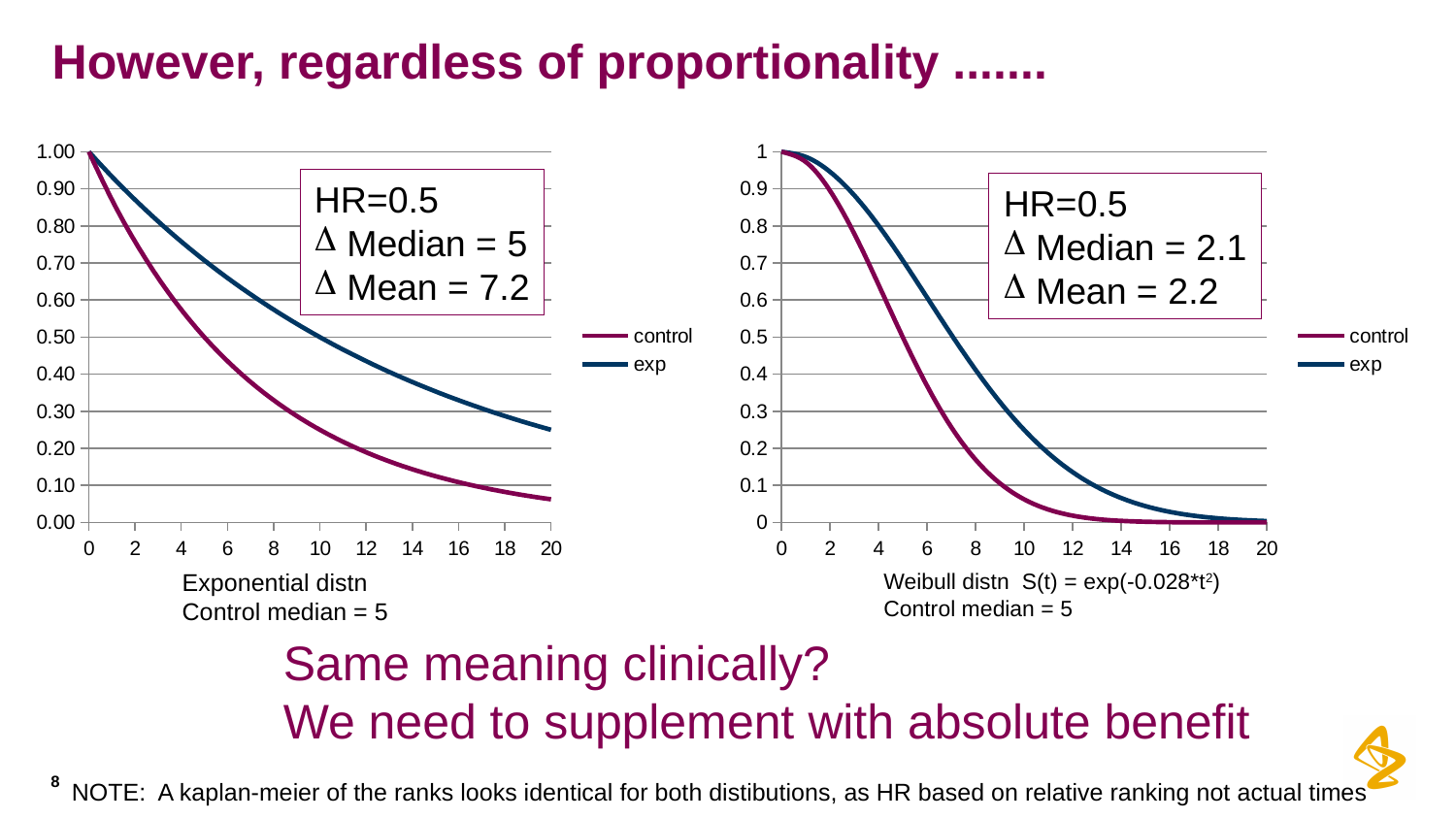

# However, regardless of proportionality .......

### Chart

| Category | control | exp |
|---|---|---|

### Chart

| Category | control | exp |
|---|---|---|
Weibull distn  S(t) = exp(-0.028*t2)
Control median = 5

Exponential distn
Control median = 5
HR=0.5
 Median = 5
 Mean = 7.2
HR=0.5
 Median = 2.1
 Mean = 2.2
Same meaning clinically?
We need to supplement with absolute benefit
NOTE:  A kaplan-meier of the ranks looks identical for both distibutions, as HR based on relative ranking not actual times
8